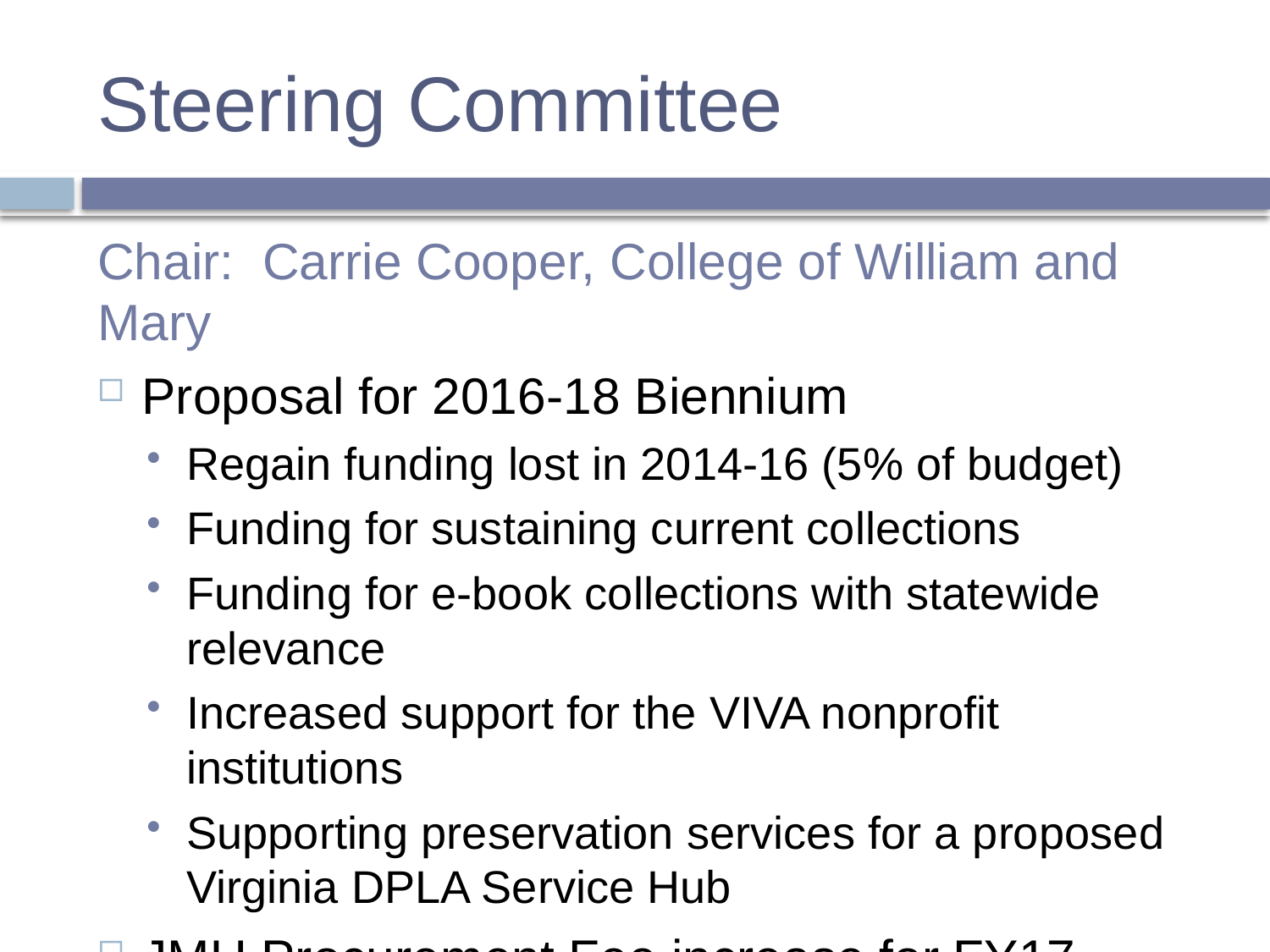

# Steering Committee
Chair:  Carrie Cooper, College of William and Mary
Proposal for 2016-18 Biennium
Regain funding lost in 2014-16 (5% of budget)
Funding for sustaining current collections
Funding for e-book collections with statewide relevance
Increased support for the VIVA nonprofit institutions
Supporting preservation services for a proposed Virginia DPLA Service Hub
JMU Procurement Fee increase for FY17
It will be the first increase in ten years